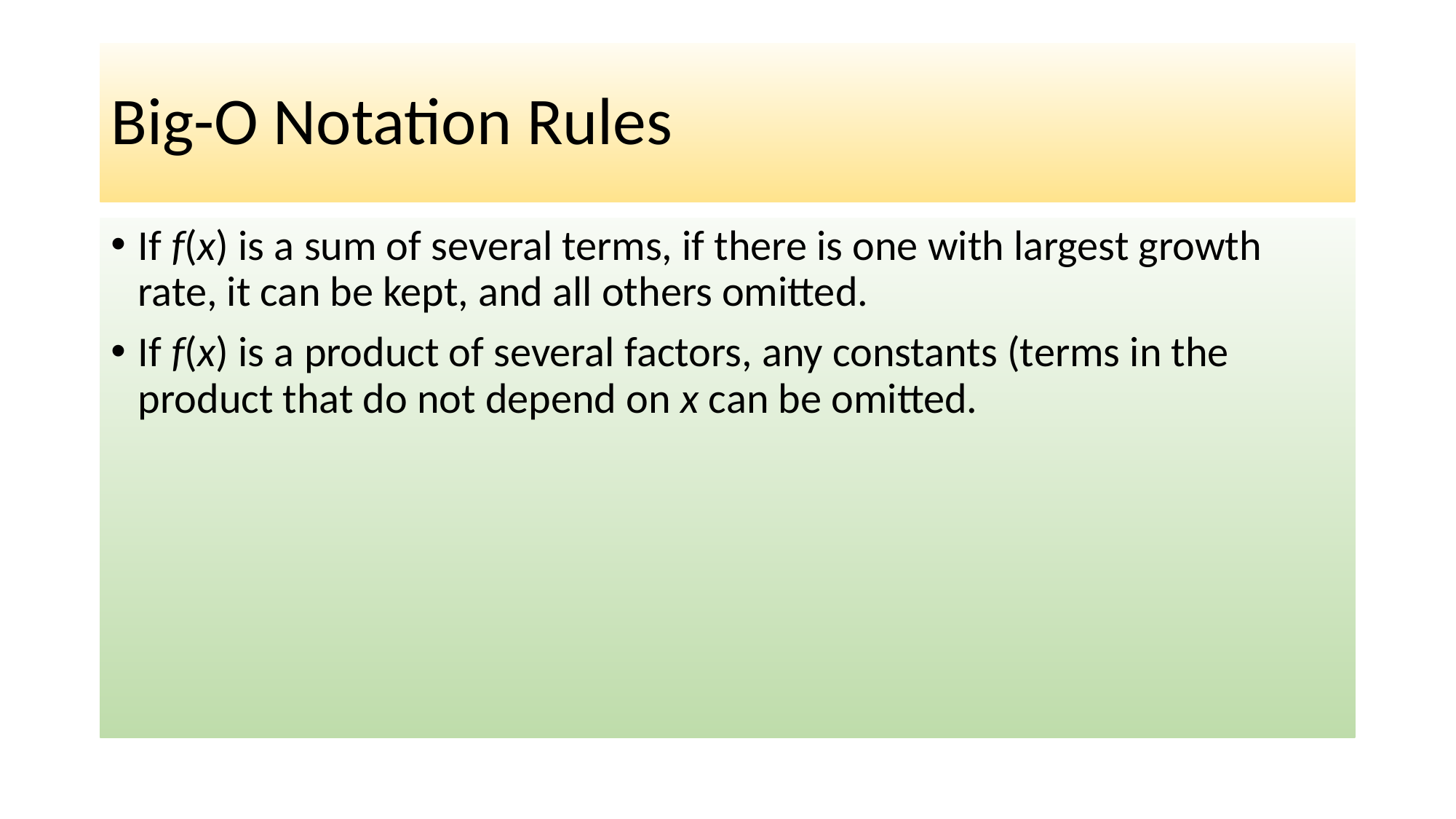

# Big-O Notation Rules
If f(x) is a sum of several terms, if there is one with largest growth rate, it can be kept, and all others omitted.
If f(x) is a product of several factors, any constants (terms in the product that do not depend on x can be omitted.